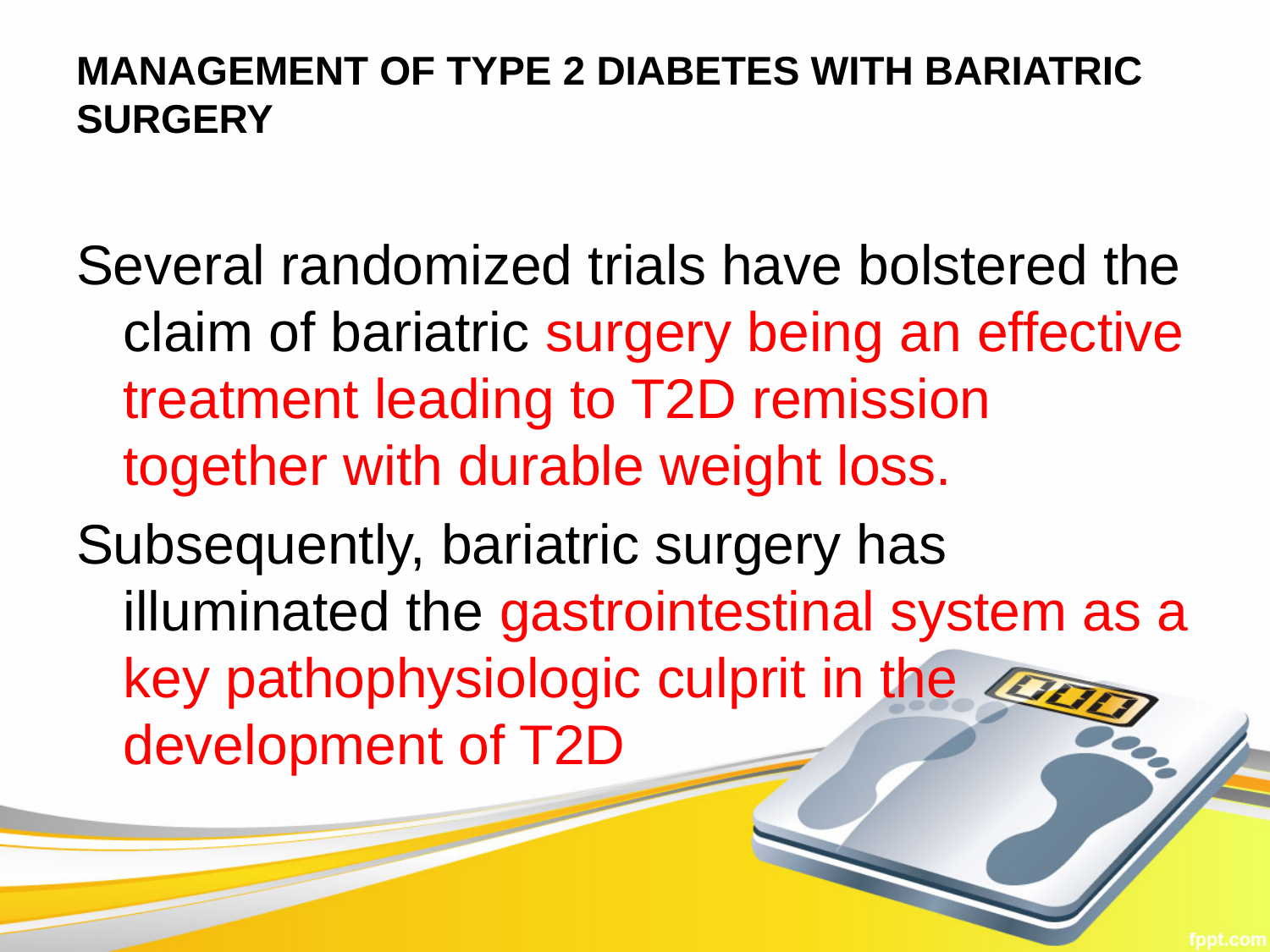

# MANAGEMENT OF TYPE 2 DIABETES WITH BARIATRIC SURGERY
Several randomized trials have bolstered the claim of bariatric surgery being an effective treatment leading to T2D remission together with durable weight loss.
Subsequently, bariatric surgery has illuminated the gastrointestinal system as a key pathophysiologic culprit in the development of T2D